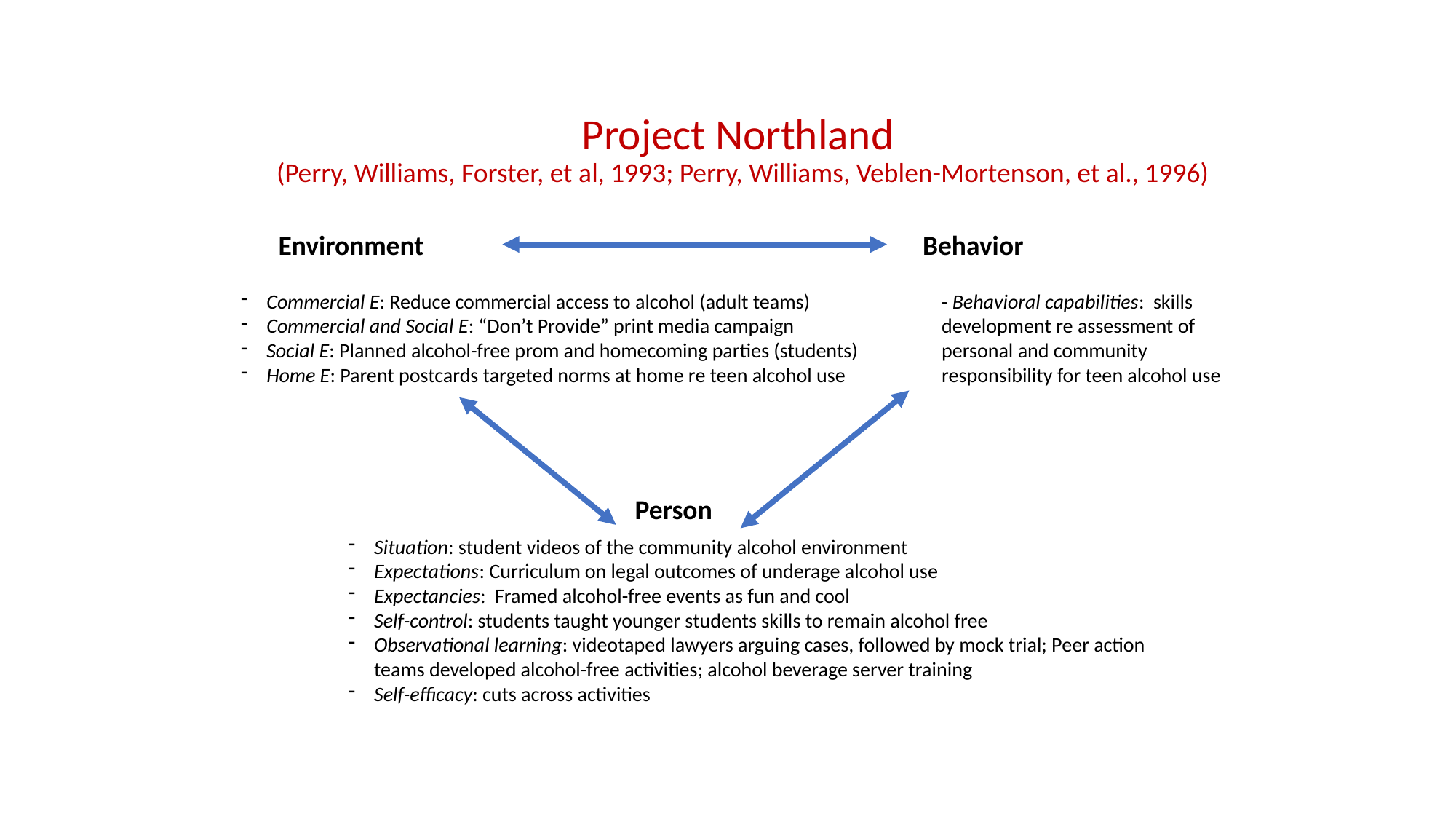

# Project Northland (Perry, Williams, Forster, et al, 1993; Perry, Williams, Veblen-Mortenson, et al., 1996)
Behavior
Environment
Commercial E: Reduce commercial access to alcohol (adult teams)
Commercial and Social E: “Don’t Provide” print media campaign
Social E: Planned alcohol-free prom and homecoming parties (students)
Home E: Parent postcards targeted norms at home re teen alcohol use
- Behavioral capabilities:  skills development re assessment of personal and community responsibility for teen alcohol use
Person
Situation: student videos of the community alcohol environment
Expectations: Curriculum on legal outcomes of underage alcohol use
Expectancies:  Framed alcohol-free events as fun and cool
Self-control: students taught younger students skills to remain alcohol free
Observational learning: videotaped lawyers arguing cases, followed by mock trial; Peer action teams developed alcohol-free activities; alcohol beverage server training
Self-efficacy: cuts across activities